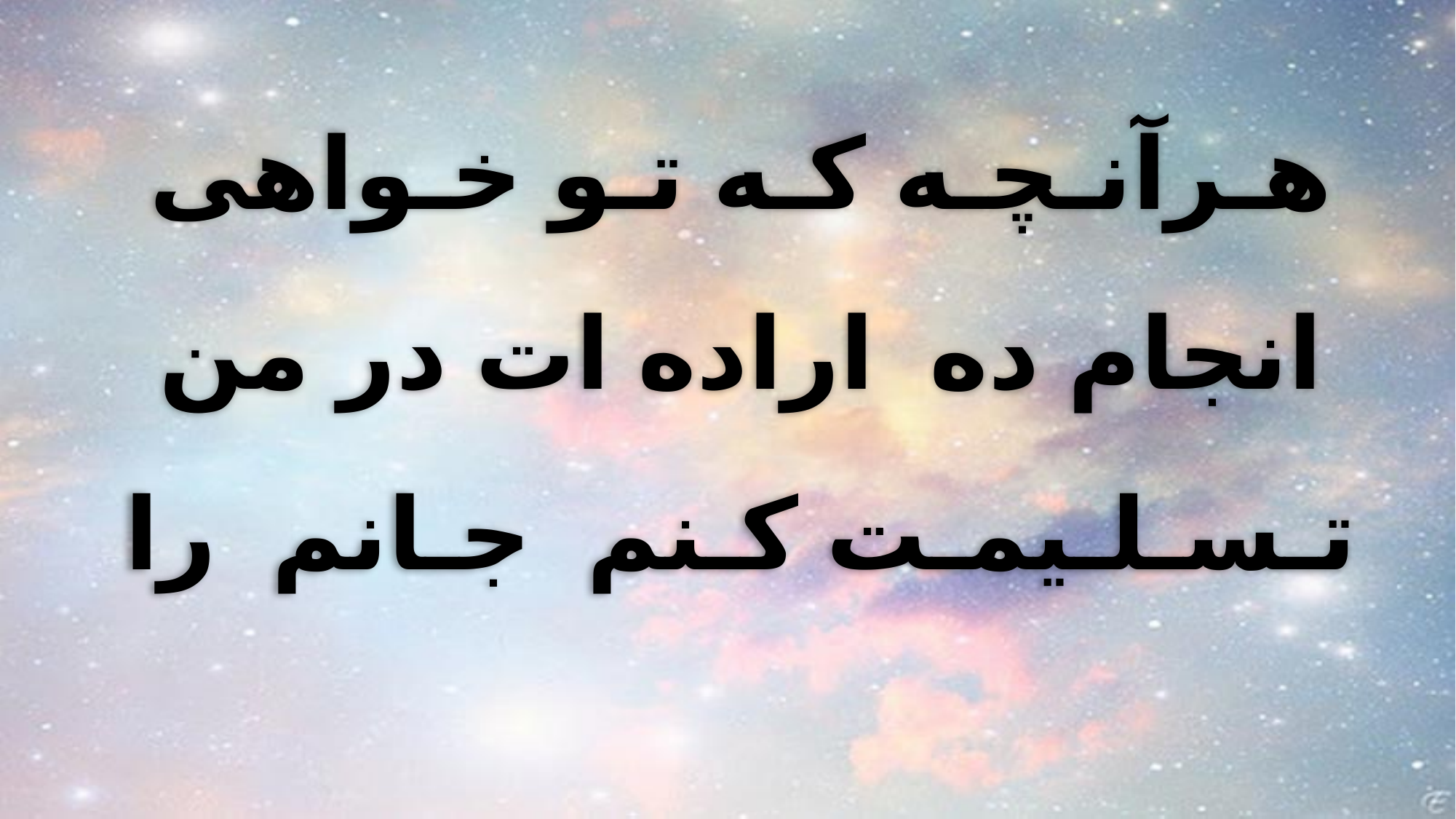

هـرآنـچـه کـه تـو خـواهی
انجام ده  اراده ات در من
تـسـلـیمـت کـنم  جـانم  را